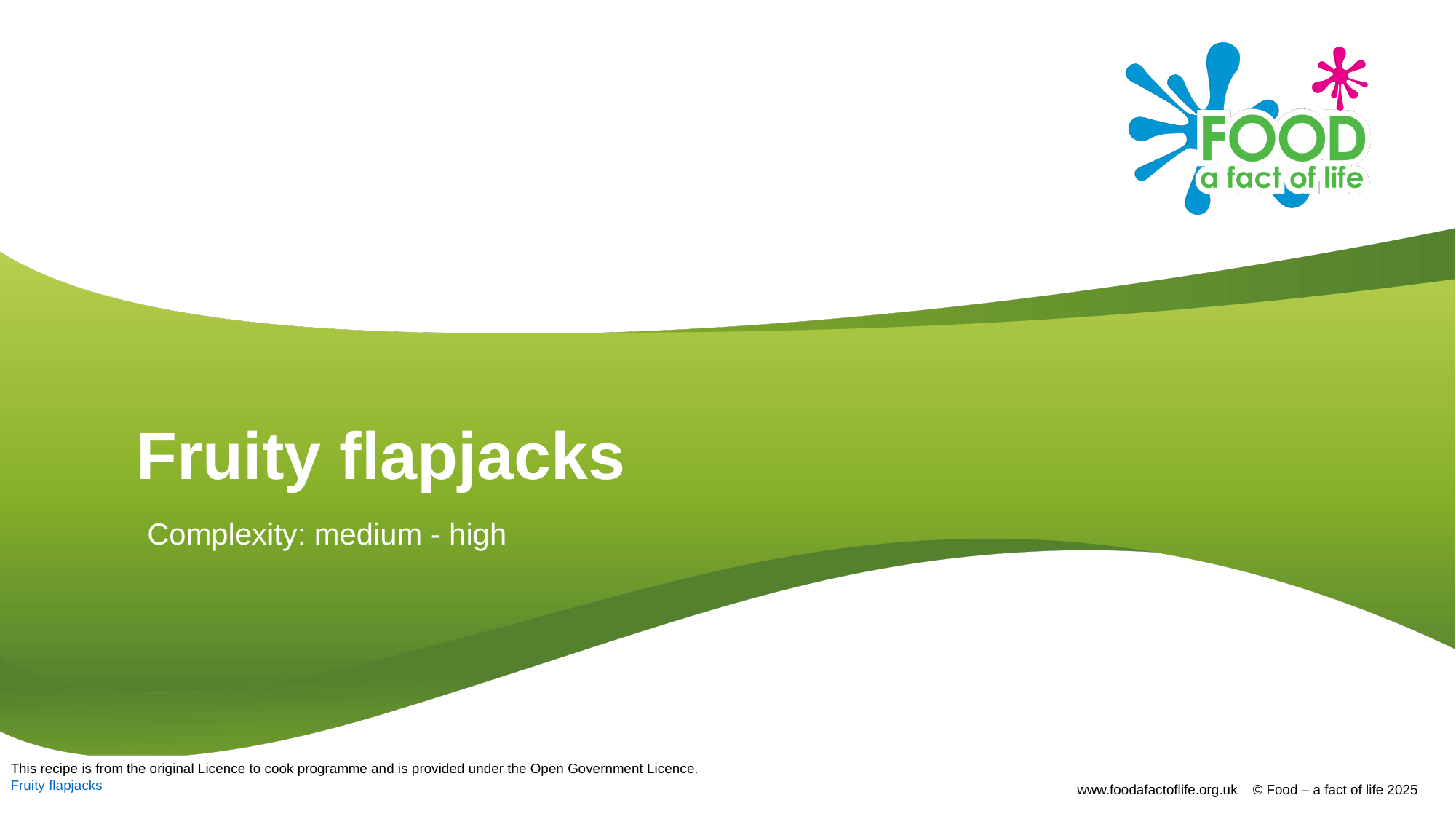

# Fruity flapjacks
Complexity: medium - high